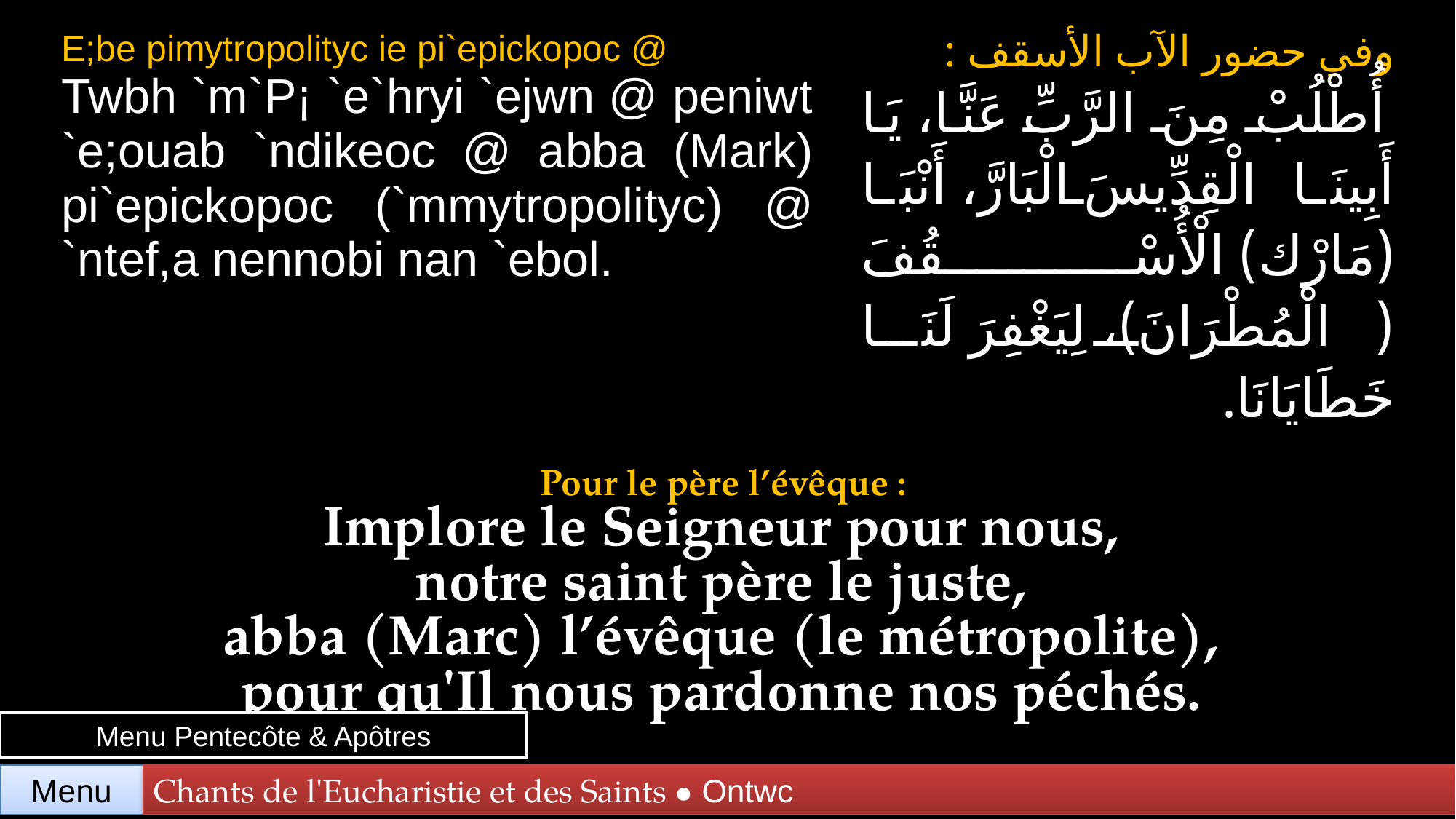

| E;be pimytropolityc ie pi`epickopoc @ Twbh `m`P¡ `e`hryi `ejwn @ peniwt `e;ouab `ndikeoc @ abba (Mark) pi`epickopoc (`mmytropolityc) @ `ntef,a nennobi nan `ebol. |  | وفي حضور الآب الأسقف : أُطْلُبْ مِنَ الرَّبِّ عَنَّا، يَا أَبِينَا الْقِدِّيسَ الْبَارَّ، أَنْبَا (مَارْك) الْأُسْقُفَ (الْمُطْرَانَ)، لِيَغْفِرَ لَنَا خَطَايَانَا. |
| --- | --- | --- |
|  |  |  |
| Pour le père l’évêque : Implore le Seigneur pour nous, notre saint père le juste, abba (Marc) l’évêque (le métropolite), pour qu'Il nous pardonne nos péchés. |  |  |
Menu Pentecôte & Apôtres
Chants de l'Eucharistie et des Saints • Ontwc
Menu